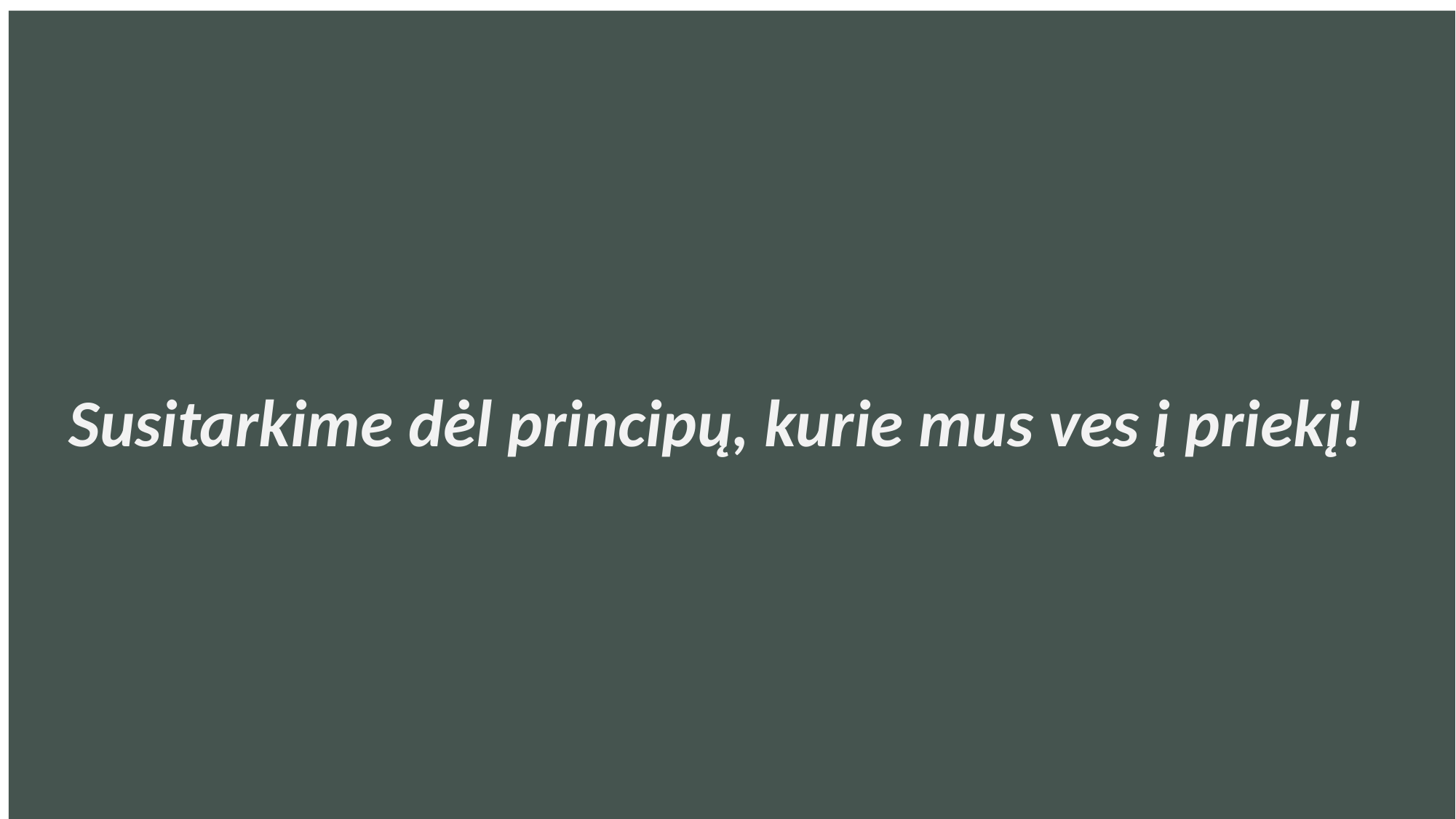

Susitarkime dėl principų, kurie mus ves į priekį!